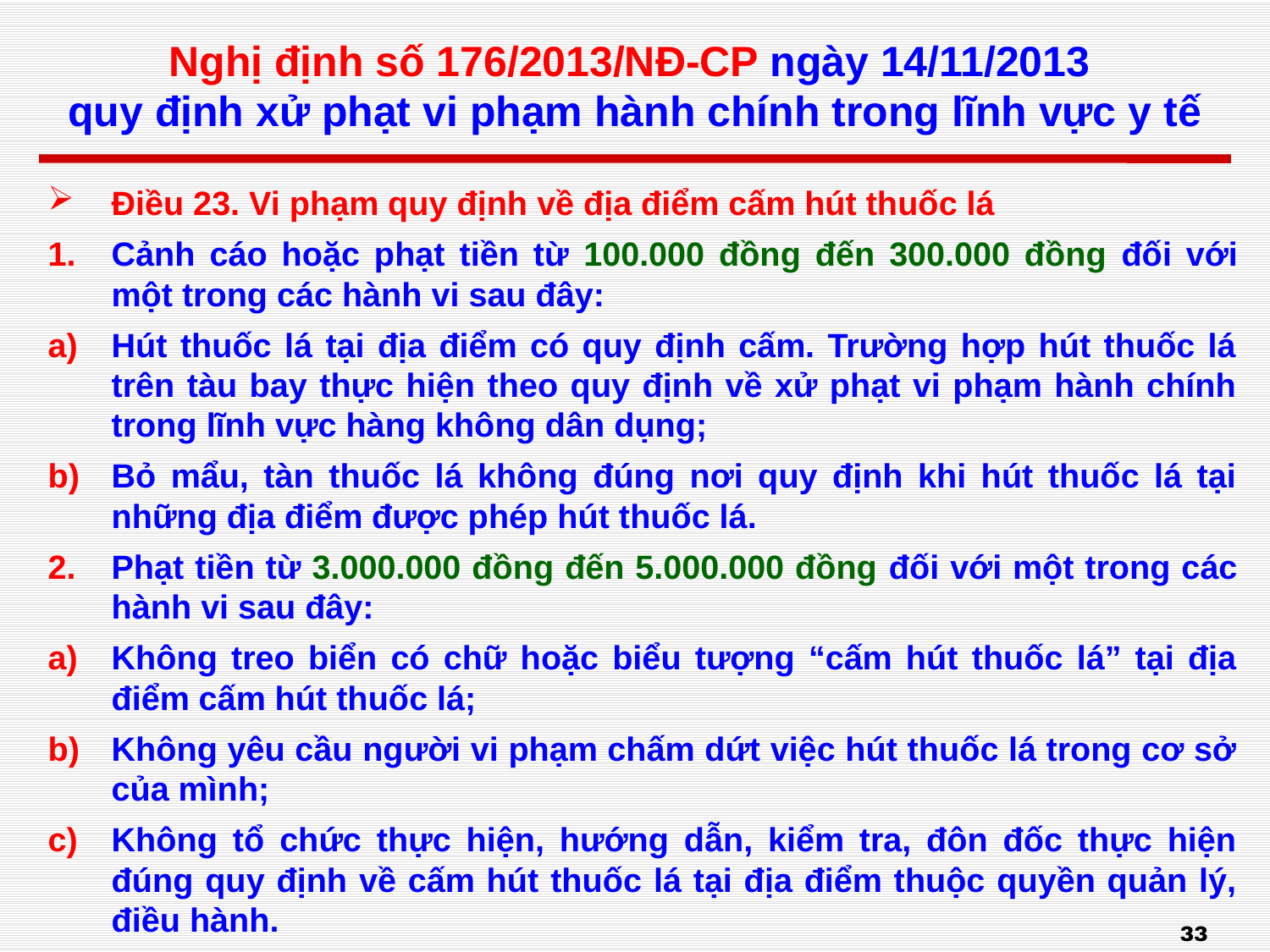

# Nghị định số 176/2013/NĐ-CP ngày 14/11/2013 quy định xử phạt vi phạm hành chính trong lĩnh vực y tế
Điều 23. Vi phạm quy định về địa điểm cấm hút thuốc lá
Cảnh cáo hoặc phạt tiền từ 100.000 đồng đến 300.000 đồng đối với một trong các hành vi sau đây:
Hút thuốc lá tại địa điểm có quy định cấm. Trường hợp hút thuốc lá trên tàu bay thực hiện theo quy định về xử phạt vi phạm hành chính trong lĩnh vực hàng không dân dụng;
Bỏ mẩu, tàn thuốc lá không đúng nơi quy định khi hút thuốc lá tại những địa điểm được phép hút thuốc lá.
Phạt tiền từ 3.000.000 đồng đến 5.000.000 đồng đối với một trong các hành vi sau đây:
Không treo biển có chữ hoặc biểu tượng “cấm hút thuốc lá” tại địa điểm cấm hút thuốc lá;
Không yêu cầu người vi phạm chấm dứt việc hút thuốc lá trong cơ sở của mình;
Không tổ chức thực hiện, hướng dẫn, kiểm tra, đôn đốc thực hiện đúng quy định về cấm hút thuốc lá tại địa điểm thuộc quyền quản lý, điều hành.